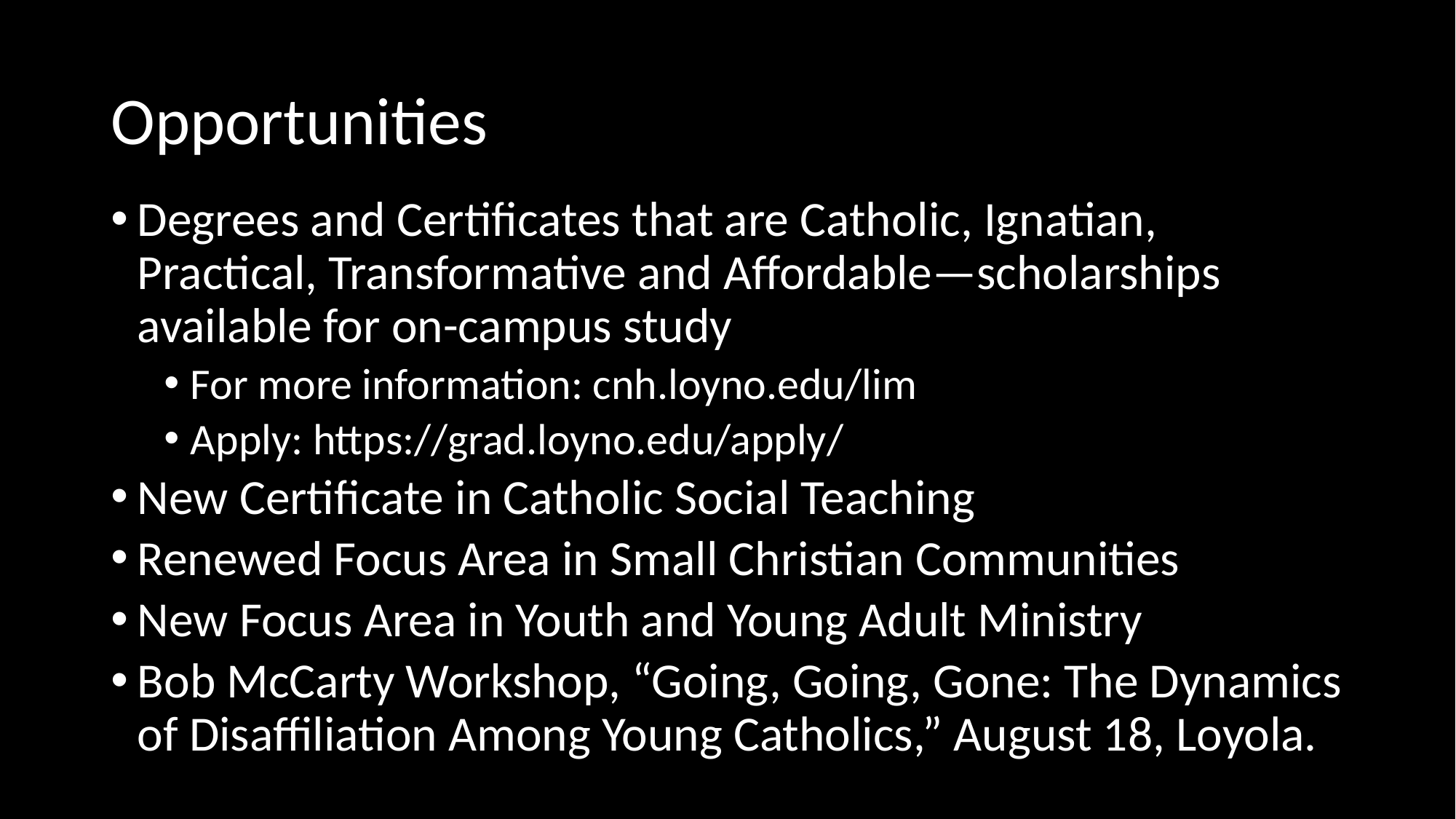

# Opportunities
Degrees and Certificates that are Catholic, Ignatian, Practical, Transformative and Affordable—scholarships available for on-campus study
For more information: cnh.loyno.edu/lim
Apply: https://grad.loyno.edu/apply/
New Certificate in Catholic Social Teaching
Renewed Focus Area in Small Christian Communities
New Focus Area in Youth and Young Adult Ministry
Bob McCarty Workshop, “Going, Going, Gone: The Dynamics of Disaffiliation Among Young Catholics,” August 18, Loyola.